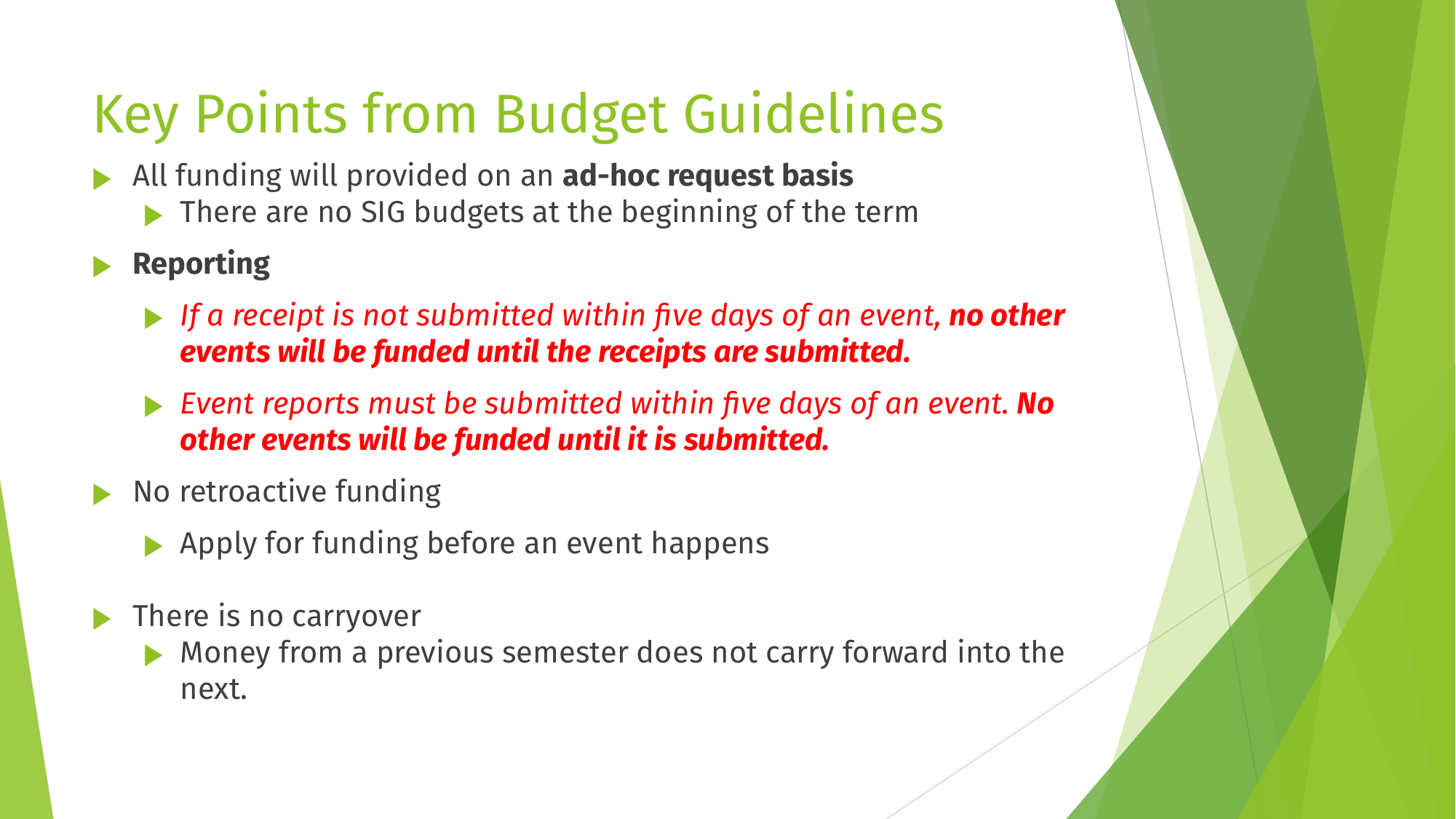

# Key Points from Budget Guidelines
All funding will provided on an ad-hoc request basis
There are no SIG budgets at the beginning of the term
Reporting
If a receipt is not submitted within five days of an event, no other events will be funded until the receipts are submitted.
Event reports must be submitted within five days of an event. No other events will be funded until it is submitted.
No retroactive funding
Apply for funding before an event happens

There is no carryover
Money from a previous semester does not carry forward into the next.